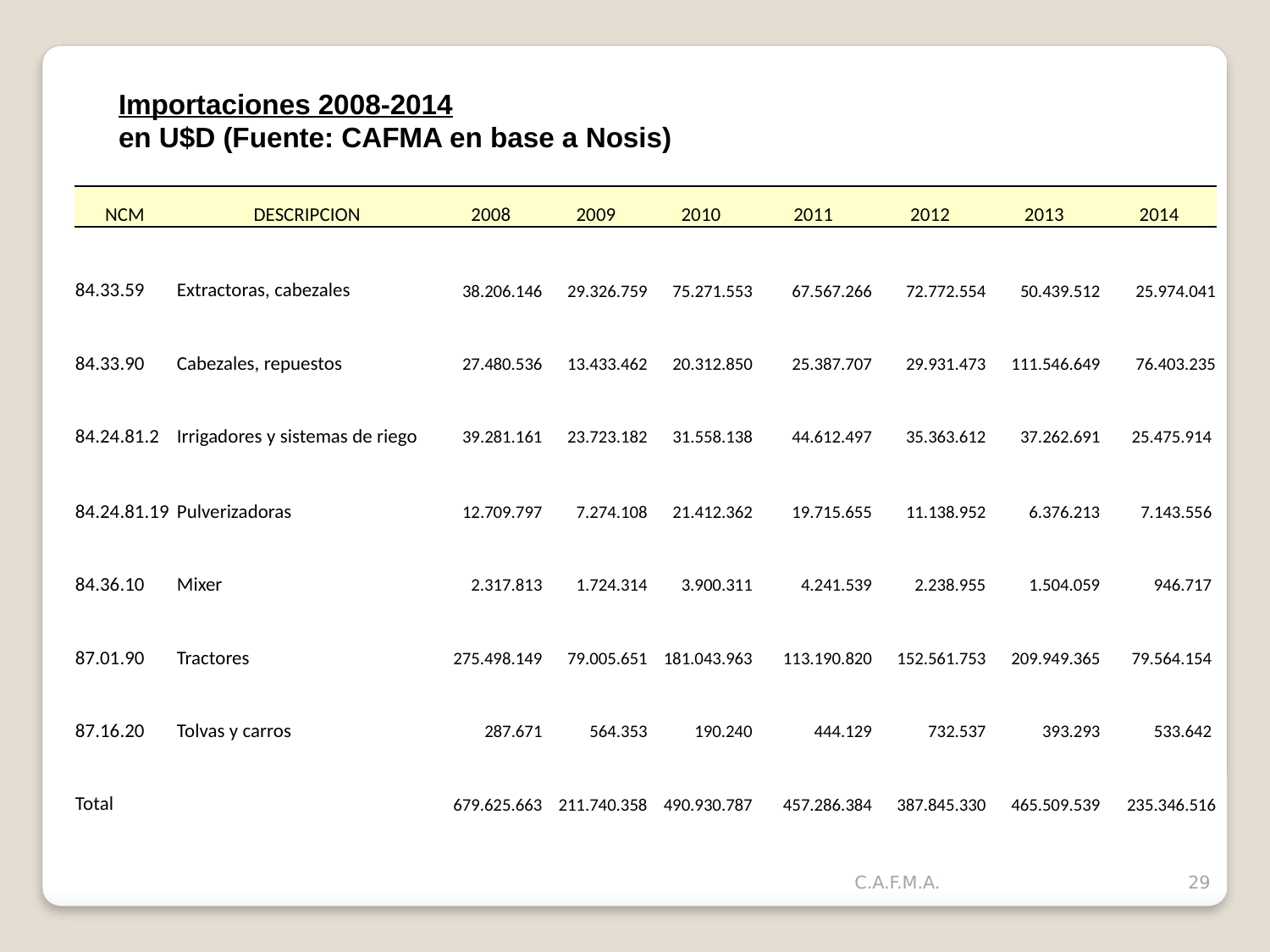

Importaciones 2008-2014
en U$D (Fuente: CAFMA en base a Nosis)
| NCM | DESCRIPCION | 2008 | 2009 | 2010 | 2011 | 2012 | 2013 | 2014 |
| --- | --- | --- | --- | --- | --- | --- | --- | --- |
|  |  |  |  |  |  |  |  |  |
| 84.33.59 | Extractoras, cabezales | 38.206.146 | 29.326.759 | 75.271.553 | 67.567.266 | 72.772.554 | 50.439.512 | 25.974.041 |
|  |  |  |  |  |  |  |  |  |
| 84.33.90 | Cabezales, repuestos | 27.480.536 | 13.433.462 | 20.312.850 | 25.387.707 | 29.931.473 | 111.546.649 | 76.403.235 |
|  |  |  |  |  |  |  |  |  |
| 84.24.81.2 | Irrigadores y sistemas de riego | 39.281.161 | 23.723.182 | 31.558.138 | 44.612.497 | 35.363.612 | 37.262.691 | 25.475.914 |
|  |  |  |  |  |  |  |  |  |
| 84.24.81.19 | Pulverizadoras | 12.709.797 | 7.274.108 | 21.412.362 | 19.715.655 | 11.138.952 | 6.376.213 | 7.143.556 |
|  |  |  |  |  |  |  |  |  |
| 84.36.10 | Mixer | 2.317.813 | 1.724.314 | 3.900.311 | 4.241.539 | 2.238.955 | 1.504.059 | 946.717 |
|  |  |  |  |  |  |  |  |  |
| 87.01.90 | Tractores | 275.498.149 | 79.005.651 | 181.043.963 | 113.190.820 | 152.561.753 | 209.949.365 | 79.564.154 |
|  |  |  |  |  |  |  |  |  |
| 87.16.20 | Tolvas y carros | 287.671 | 564.353 | 190.240 | 444.129 | 732.537 | 393.293 | 533.642 |
|  |  |  |  |  |  |  |  |  |
| Total |  | 679.625.663 | 211.740.358 | 490.930.787 | 457.286.384 | 387.845.330 | 465.509.539 | 235.346.516 |
C.A.F.M.A.
29